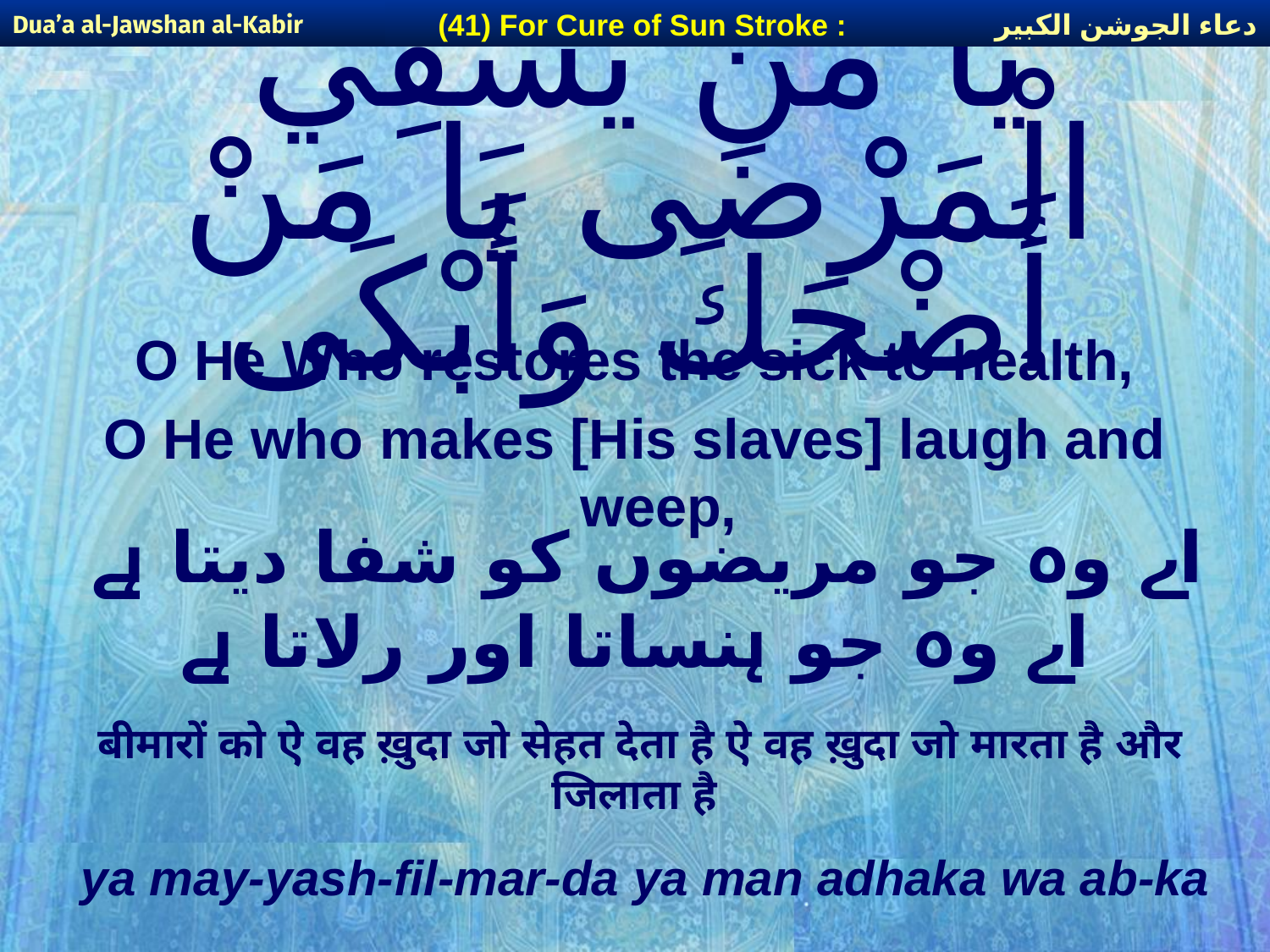

دعاء الجوشن الكبير
(41) For Cure of Sun Stroke :
Dua’a al-Jawshan al-Kabir
# يَا مَن يَّشْفِي الْمَرْضَى يَا مَنْ أَضْحَكَ وَأَبْكَى
O He Who restores the sick to health,
O He who makes [His slaves] laugh and weep,
اے وہ جو مریضوں کو شفا دیتا ہے  اے وہ جو ہنساتا اور رلاتا ہے
बीमारों को ऐ वह ख़ुदा जो सेहत देता है ऐ वह ख़ुदा जो मारता है और जिलाता है
ya may-yash-fil-mar-da ya man adhaka wa ab-ka